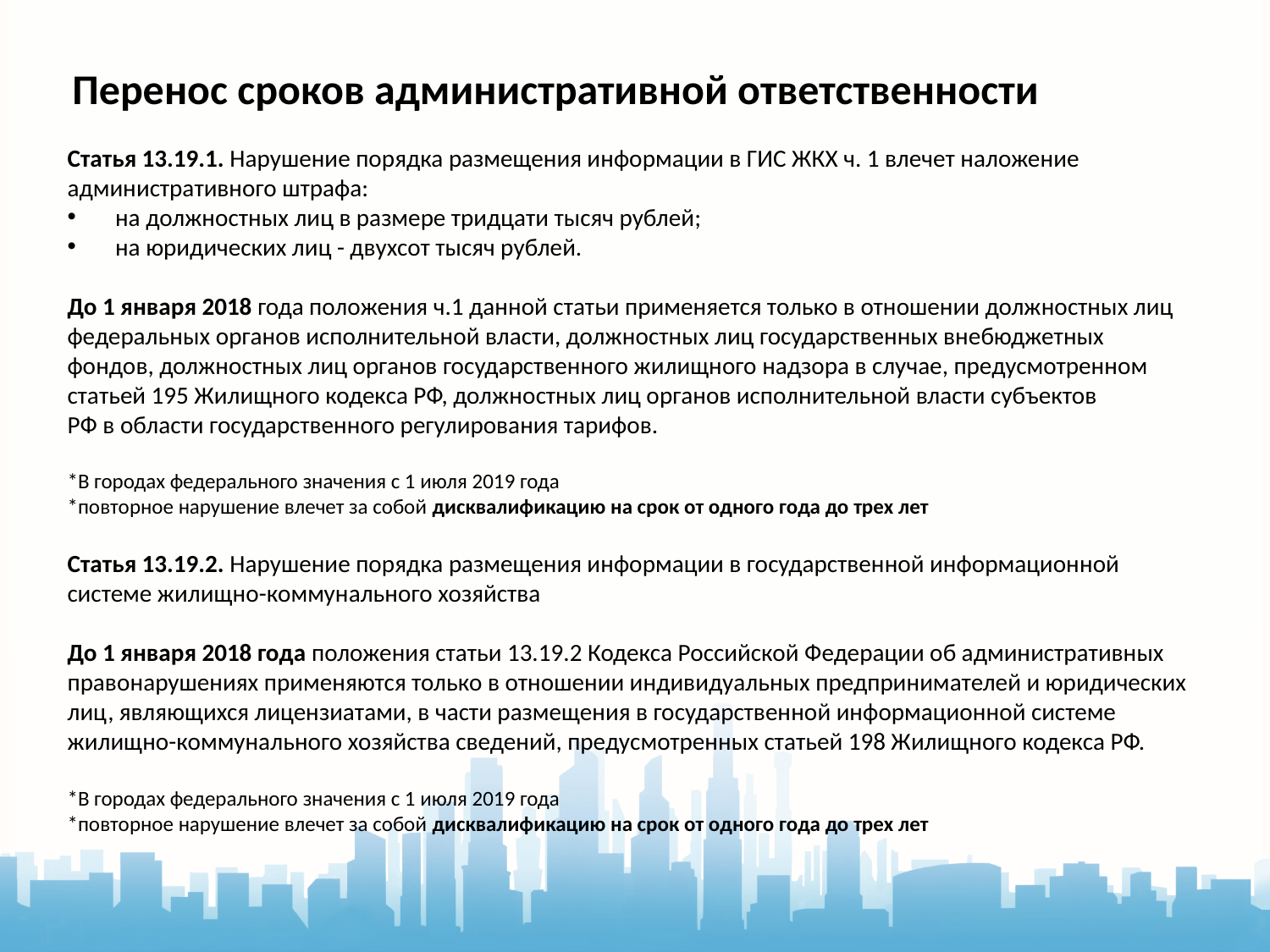

Перенос сроков административной ответственности
Статья 13.19.1. Нарушение порядка размещения информации в ГИС ЖКХ ч. 1 влечет наложение
административного штрафа:
на должностных лиц в размере тридцати тысяч рублей;
на юридических лиц - двухсот тысяч рублей.

До 1 января 2018 года положения ч.1 данной статьи применяется только в отношении должностных лиц
федеральных органов исполнительной власти, должностных лиц государственных внебюджетных
фондов, должностных лиц органов государственного жилищного надзора в случае, предусмотренном
статьей 195 Жилищного кодекса РФ, должностных лиц органов исполнительной власти субъектов
РФ в области государственного регулирования тарифов.

*В городах федерального значения с 1 июля 2019 года
*повторное нарушение влечет за собой дисквалификацию на срок от одного года до трех лет

Статья 13.19.2. Нарушение порядка размещения информации в государственной информационной
системе жилищно-коммунального хозяйства

До 1 января 2018 года положения статьи 13.19.2 Кодекса Российской Федерации об административных
правонарушениях применяются только в отношении индивидуальных предпринимателей и юридических
лиц, являющихся лицензиатами, в части размещения в государственной информационной системе
жилищно-коммунального хозяйства сведений, предусмотренных статьей 198 Жилищного кодекса РФ.

*В городах федерального значения с 1 июля 2019 года
*повторное нарушение влечет за собой дисквалификацию на срок от одного года до трех лет